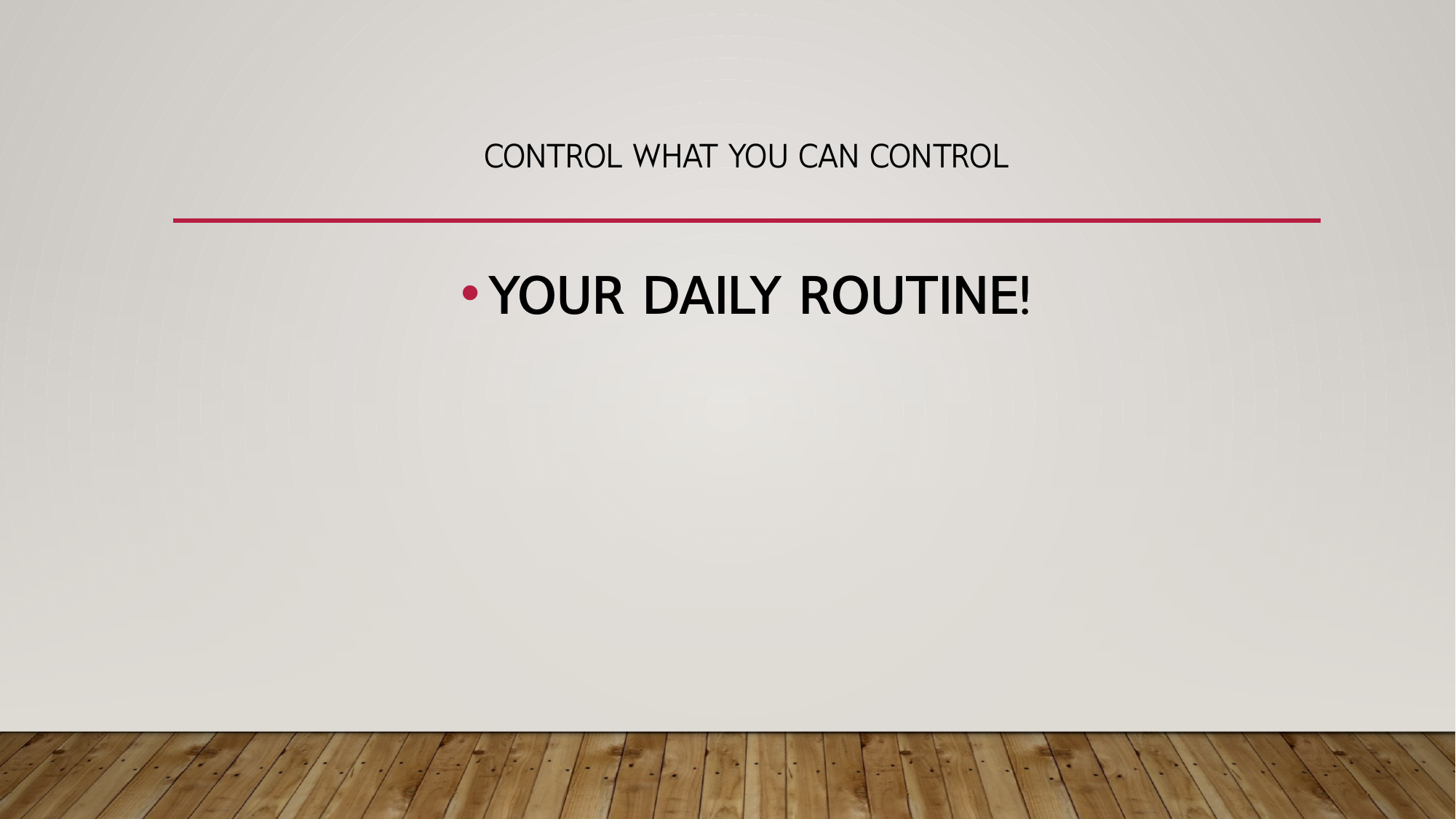

# CONTROL WHAT YOU CAN CONTROL
YOUR DAILY ROUTINE!